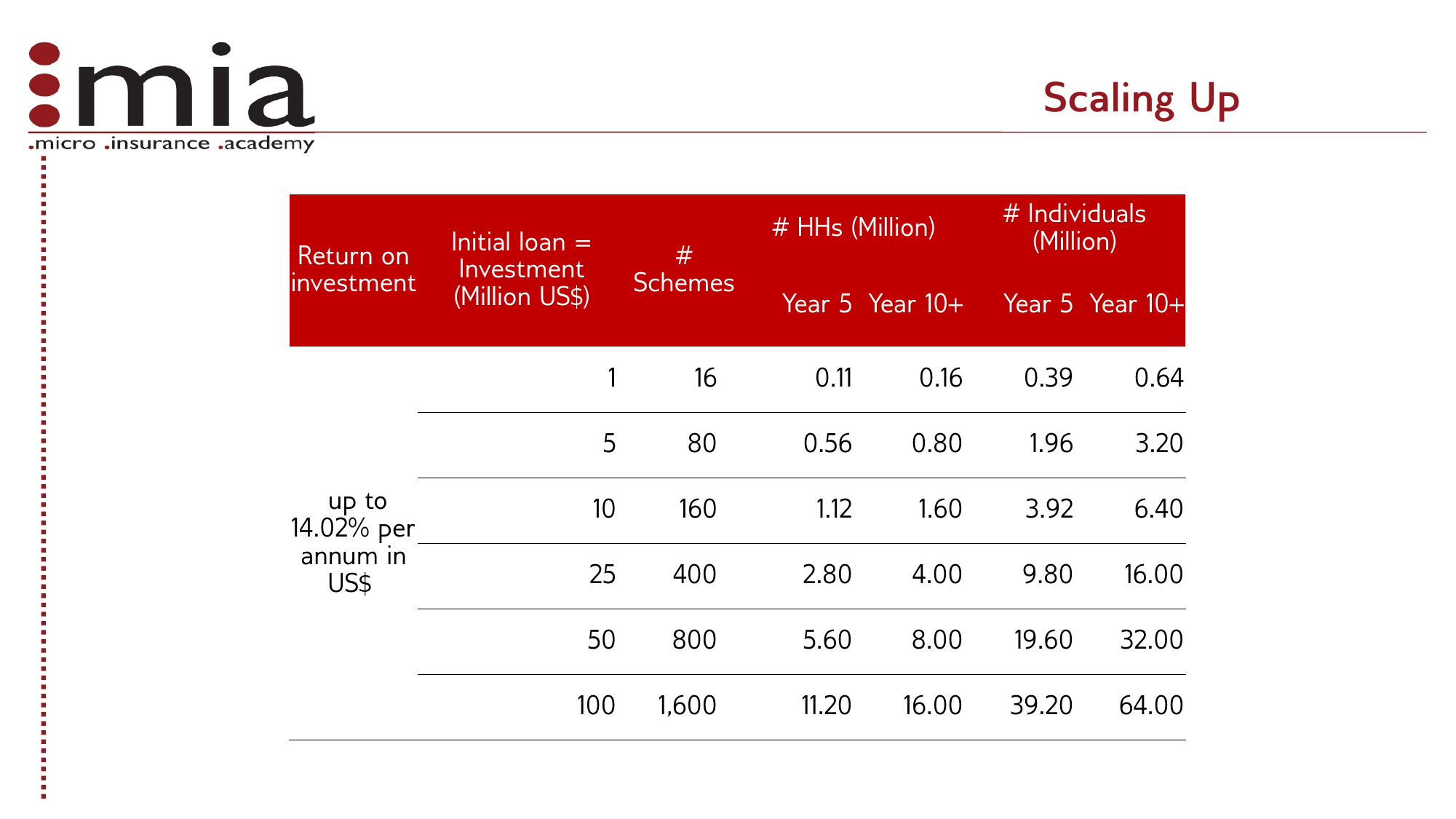

Scaling Up
| Return on investment | Initial loan = Investment (Million US$) | # Schemes | # HHs (Million) |  | # Individuals (Million) |  |
| --- | --- | --- | --- | --- | --- | --- |
|  |  |  | Year 5 | Year 10+ | Year 5 | Year 10+ |
| up to 14.02% per annum in US$ | 1 | 16 | 0.11 | 0.16 | 0.39 | 0.64 |
|  | 5 | 80 | 0.56 | 0.80 | 1.96 | 3.20 |
|  | 10 | 160 | 1.12 | 1.60 | 3.92 | 6.40 |
|  | 25 | 400 | 2.80 | 4.00 | 9.80 | 16.00 |
|  | 50 | 800 | 5.60 | 8.00 | 19.60 | 32.00 |
|  | 100 | 1,600 | 11.20 | 16.00 | 39.20 | 64.00 |